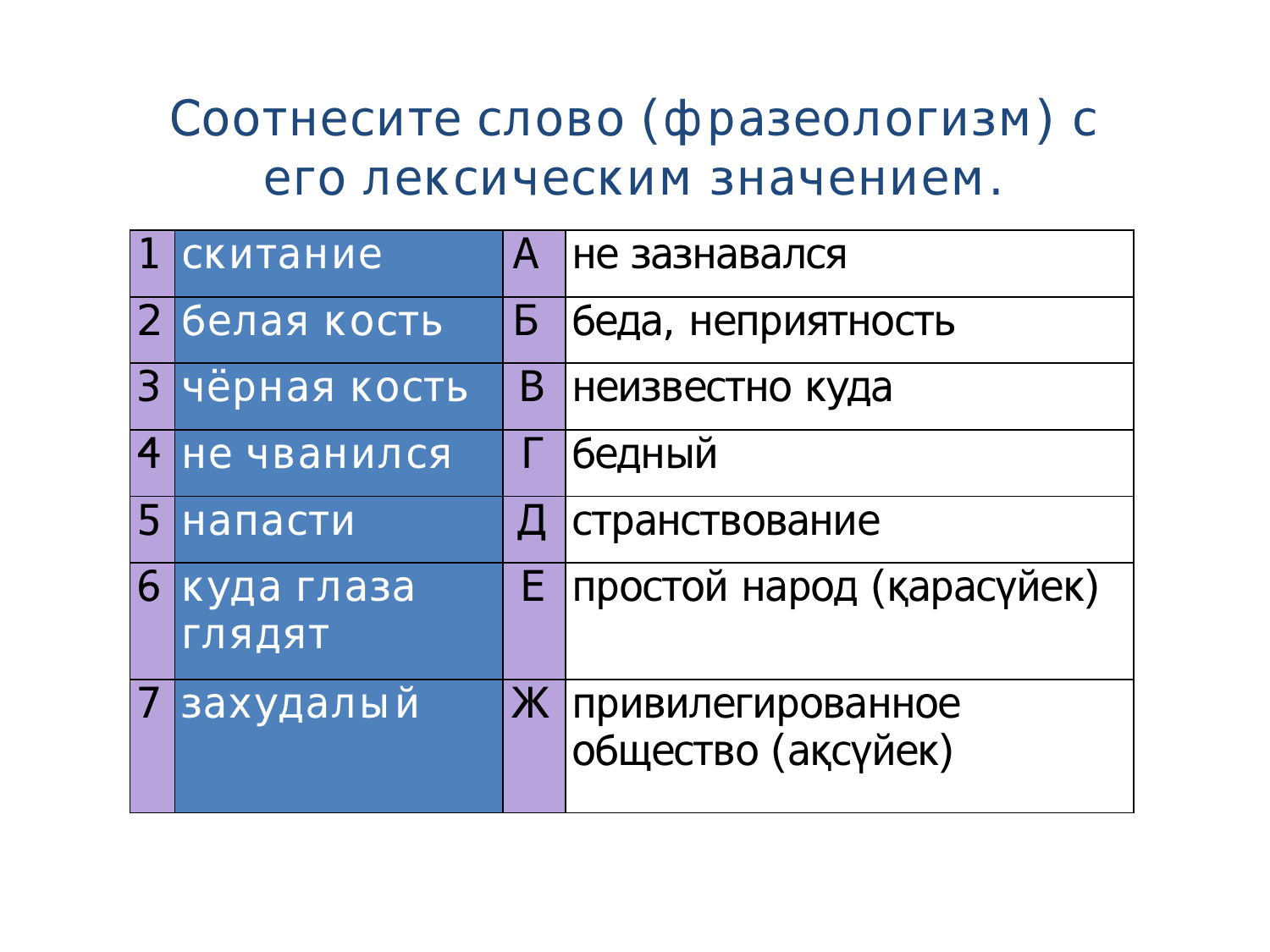

Соотнесите слово (фразеологизм) с его лексическим значением.

| 1 | скитание | А | не зазнавался |
| --- | --- | --- | --- |
| 2 | белая кость | Б | беда, неприятность |
| 3 | чёрная кость | В | неизвестно куда |
| 4 | не чванился | Г | бедный |
| 5 | напасти | Д | странствование |
| 6 | куда глаза глядят | Е | простой народ (қарасүйек) |
| 7 | захудалый | Ж | привилегированное общество (ақсүйек) |